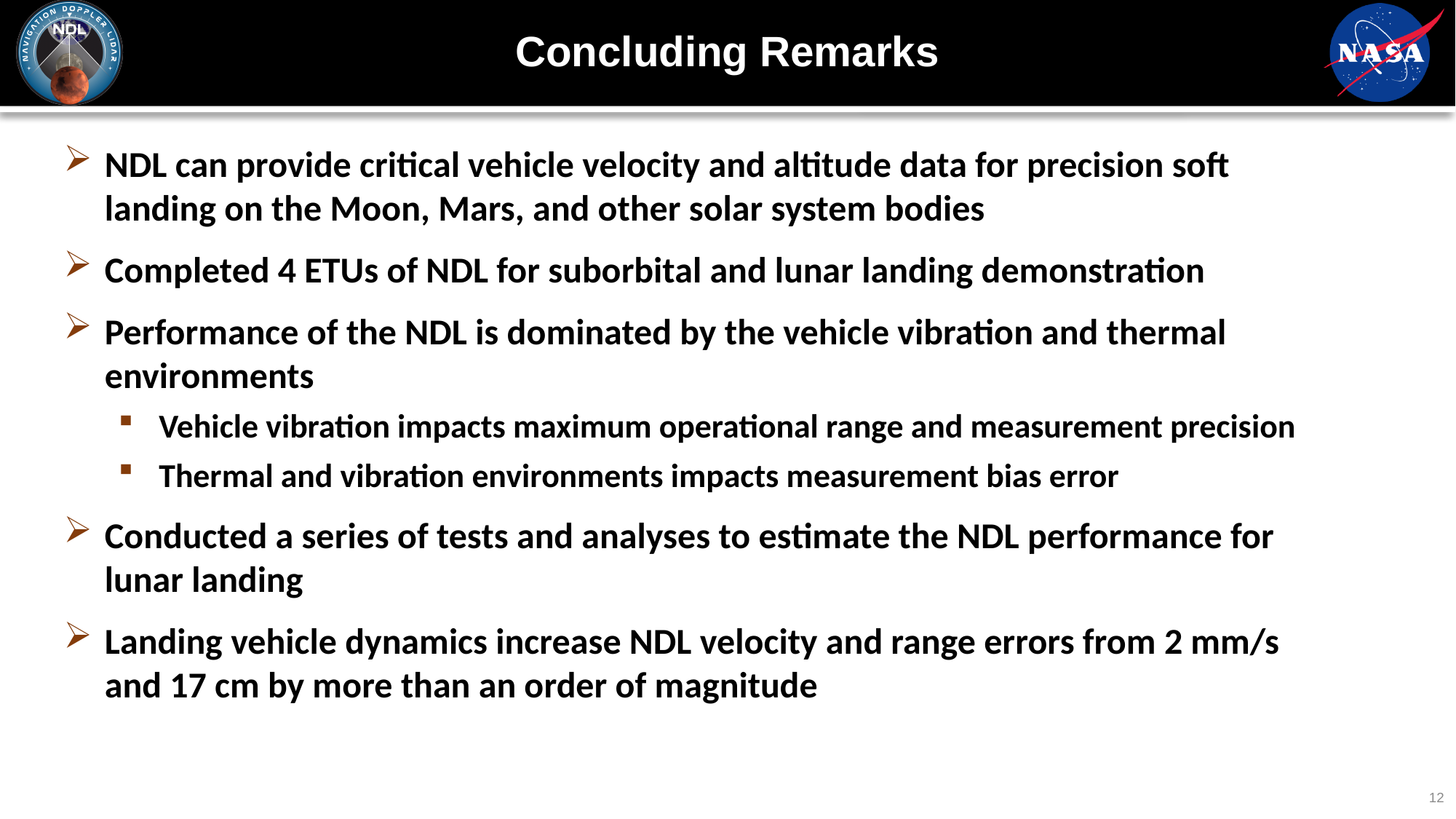

# Concluding Remarks
NDL can provide critical vehicle velocity and altitude data for precision soft landing on the Moon, Mars, and other solar system bodies
Completed 4 ETUs of NDL for suborbital and lunar landing demonstration
Performance of the NDL is dominated by the vehicle vibration and thermal environments
Vehicle vibration impacts maximum operational range and measurement precision
Thermal and vibration environments impacts measurement bias error
Conducted a series of tests and analyses to estimate the NDL performance for lunar landing
Landing vehicle dynamics increase NDL velocity and range errors from 2 mm/s and 17 cm by more than an order of magnitude
12